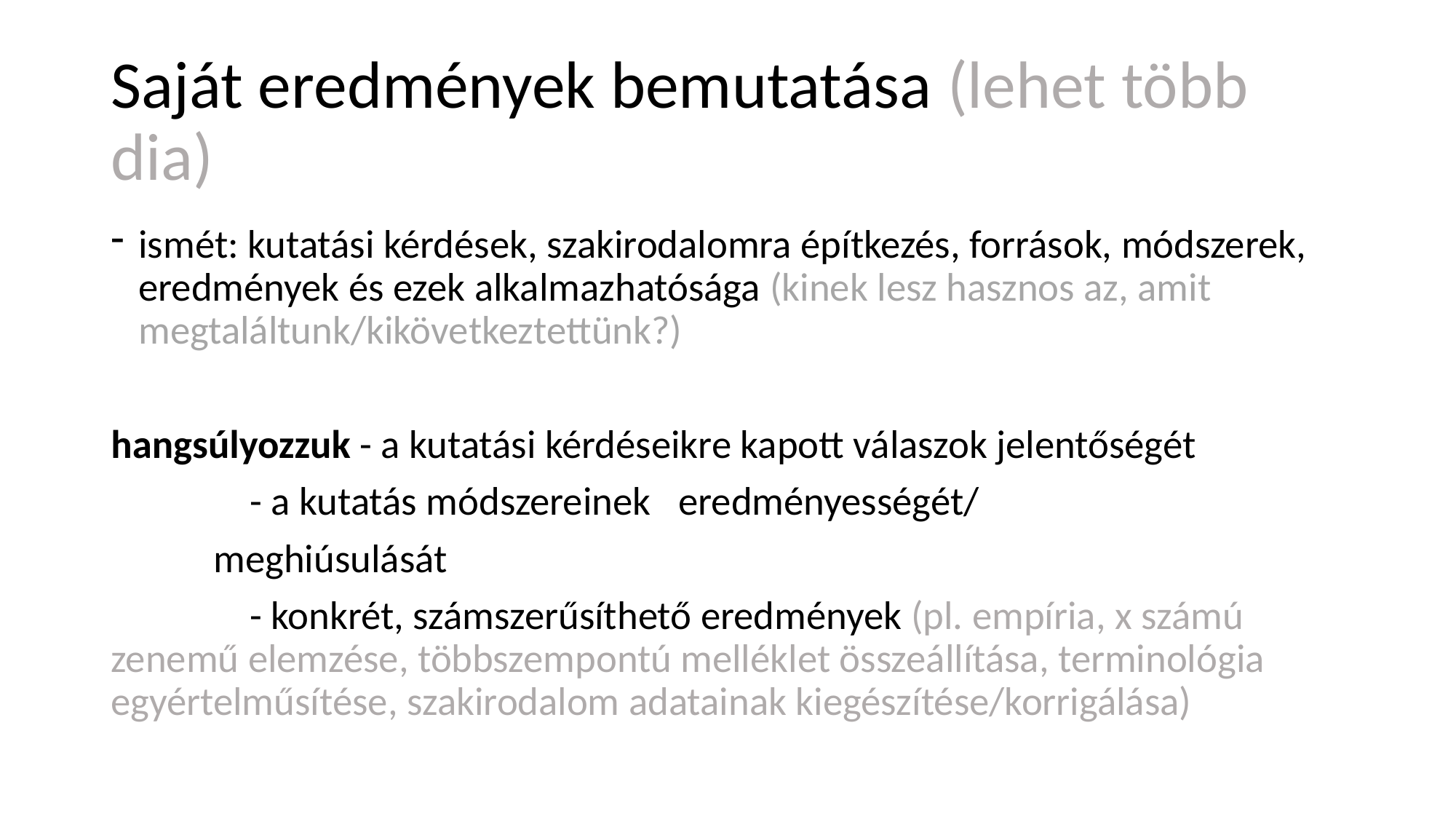

# Saját eredmények bemutatása (lehet több dia)
ismét: kutatási kérdések, szakirodalomra építkezés, források, módszerek, eredmények és ezek alkalmazhatósága (kinek lesz hasznos az, amit megtaláltunk/kikövetkeztettünk?)

hangsúlyozzuk - a kutatási kérdéseikre kapott válaszok jelentőségét
		    - a kutatás módszereinek   eredményességét/
								meghiúsulását
		    - konkrét, számszerűsíthető eredmények (pl. empíria, x számú zenemű elemzése, többszempontú melléklet összeállítása, terminológia egyértelműsítése, szakirodalom adatainak kiegészítése/korrigálása)